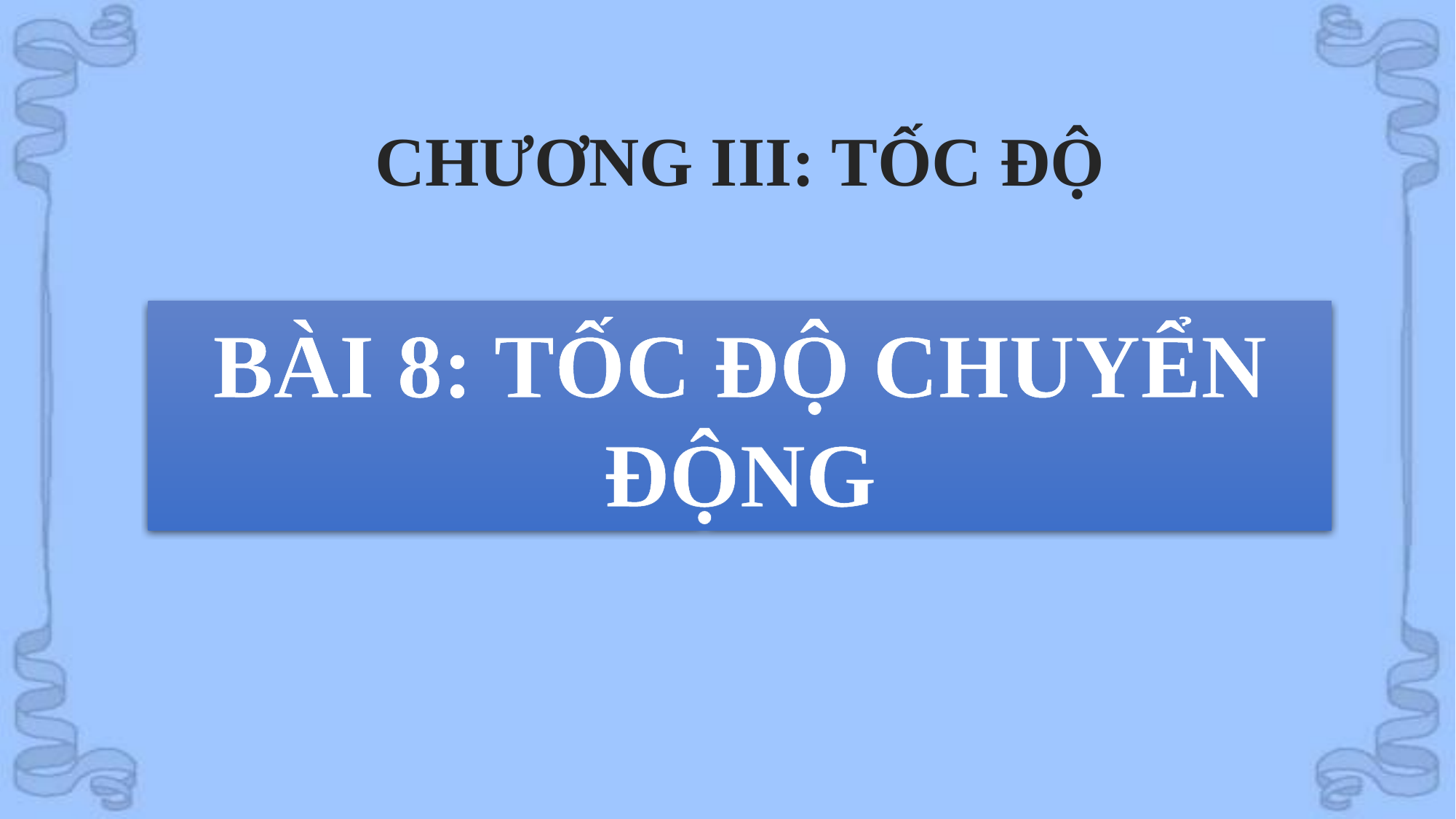

CHƯƠNG III: TỐC ĐỘ
BÀI 8: TỐC ĐỘ CHUYỂN ĐỘNG